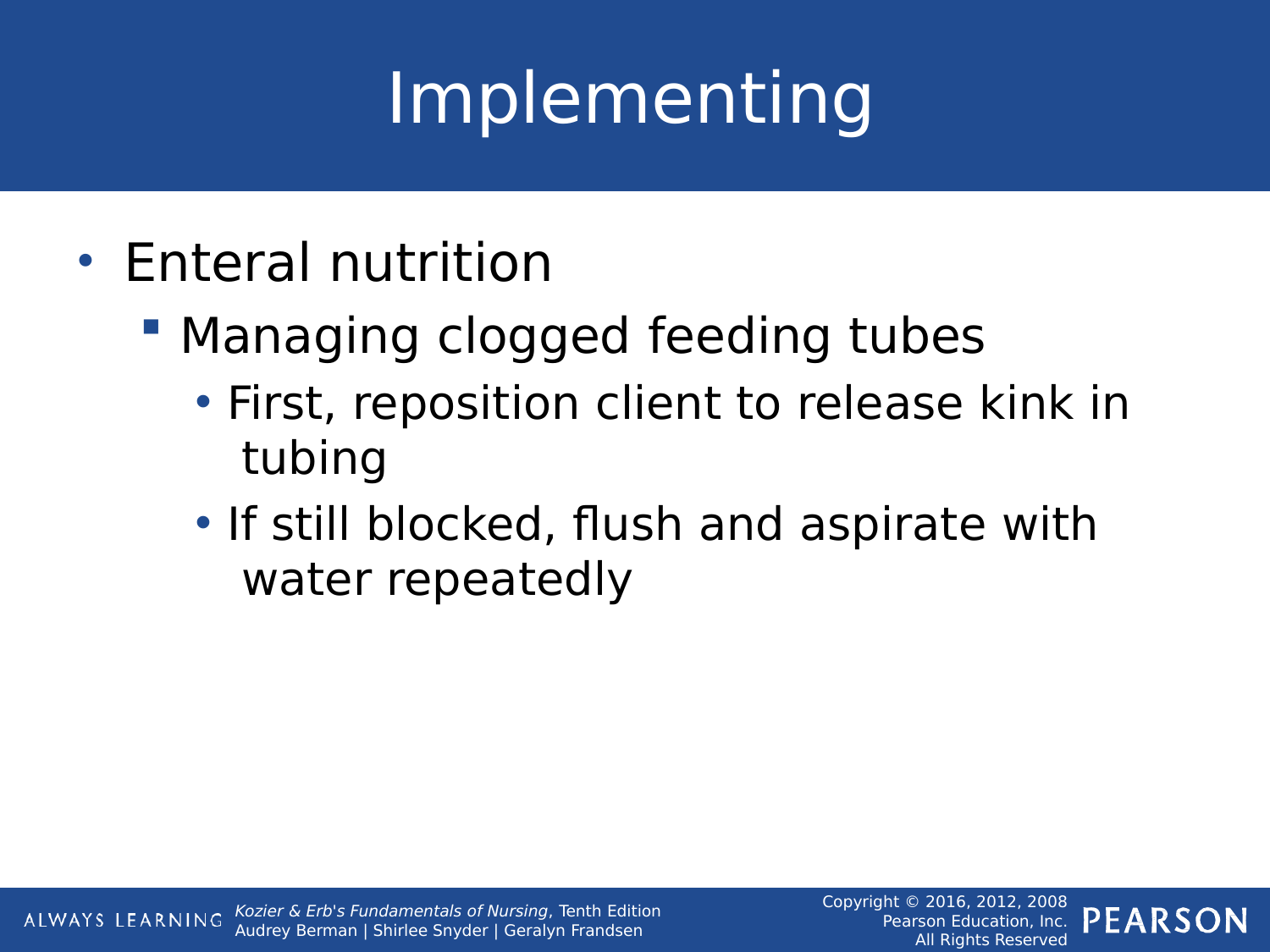

# Implementing
Enteral nutrition
Managing clogged feeding tubes
First, reposition client to release kink in  tubing
If still blocked, flush and aspirate with  water repeatedly
Copyright © 2016, 2012, 2008  Pearson Education, Inc.  All Rights Reserved
Kozier & Erb's Fundamentals of Nursing, Tenth Edition  Audrey Berman | Shirlee Snyder | Geralyn Frandsen